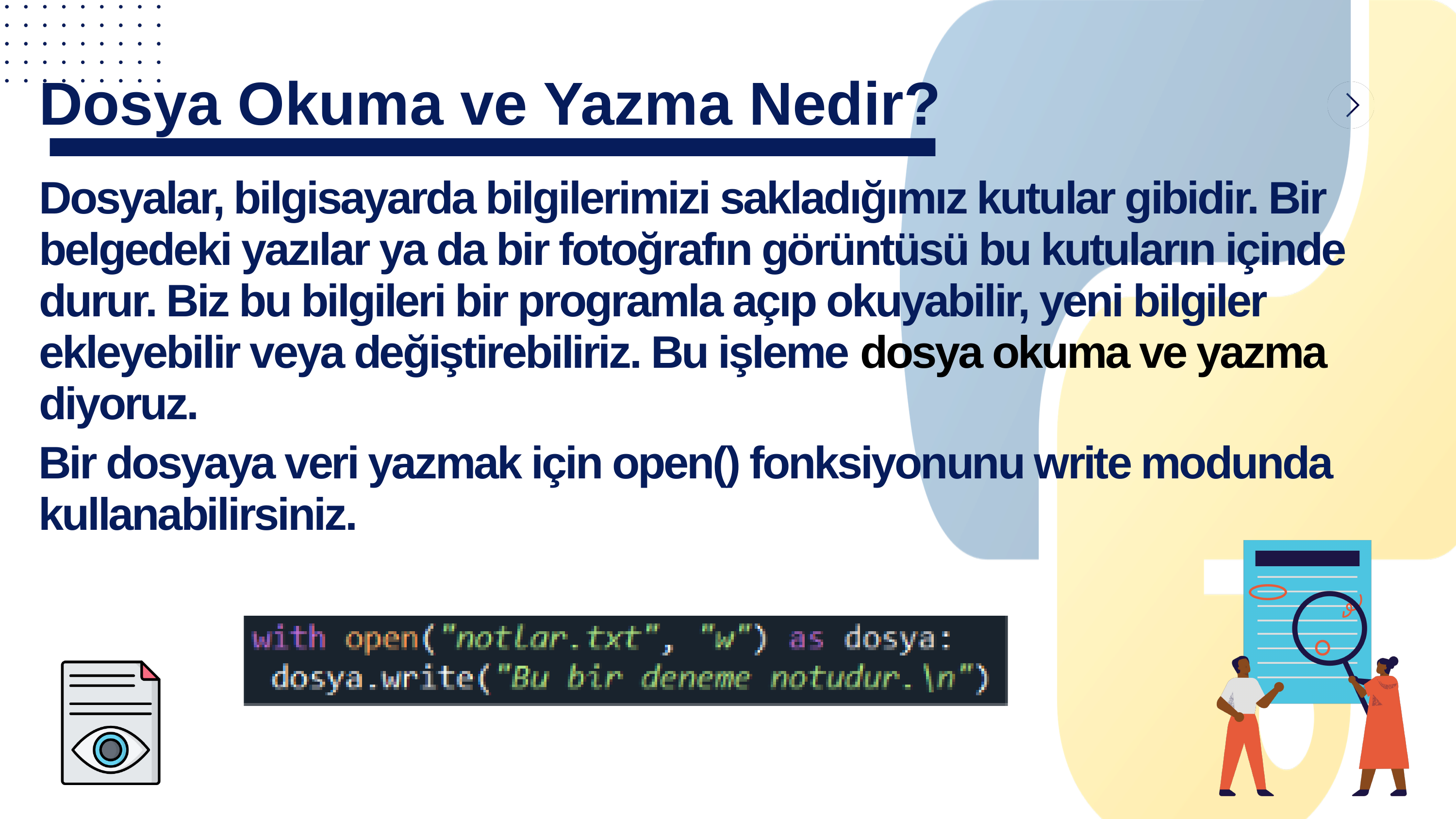

Dosya Okuma ve Yazma Nedir?

Dosyalar, bilgisayarda bilgilerimizi sakladığımız kutular gibidir. Bir belgedeki yazılar ya da bir fotoğrafın görüntüsü bu kutuların içinde durur. Biz bu bilgileri bir programla açıp okuyabilir, yeni bilgiler ekleyebilir veya değiştirebiliriz. Bu işleme dosya okuma ve yazma diyoruz.
Bir dosyaya veri yazmak için open() fonksiyonunu write modunda kullanabilirsiniz.